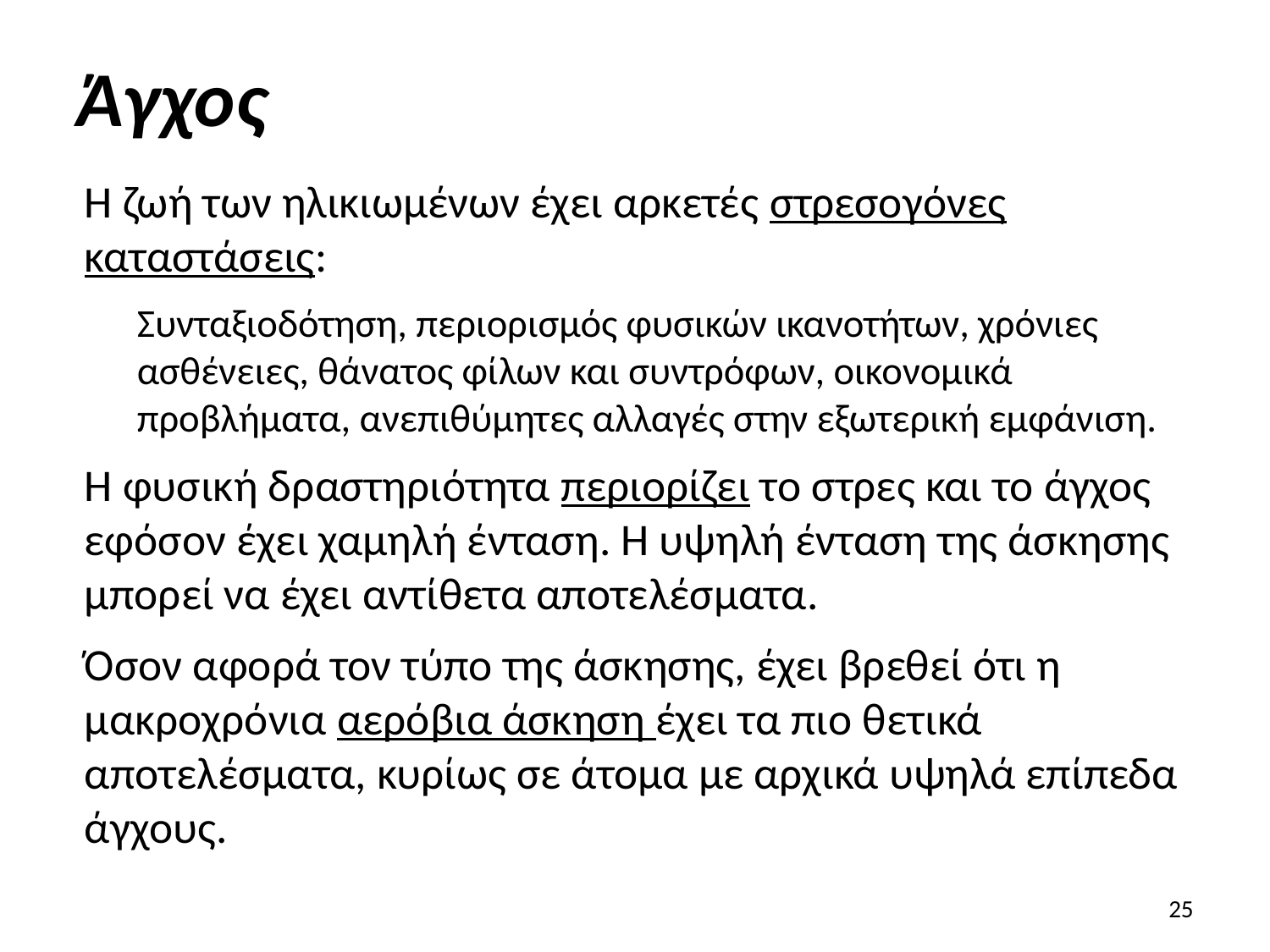

# Άγχος
Η ζωή των ηλικιωμένων έχει αρκετές στρεσογόνες καταστάσεις:
Συνταξιοδότηση, περιορισμός φυσικών ικανοτήτων, χρόνιες ασθένειες, θάνατος φίλων και συντρόφων, οικονομικά προβλήματα, ανεπιθύμητες αλλαγές στην εξωτερική εμφάνιση.
Η φυσική δραστηριότητα περιορίζει το στρες και το άγχος εφόσον έχει χαμηλή ένταση. Η υψηλή ένταση της άσκησης μπορεί να έχει αντίθετα αποτελέσματα.
Όσον αφορά τον τύπο της άσκησης, έχει βρεθεί ότι η μακροχρόνια αερόβια άσκηση έχει τα πιο θετικά αποτελέσματα, κυρίως σε άτομα με αρχικά υψηλά επίπεδα άγχους.
25